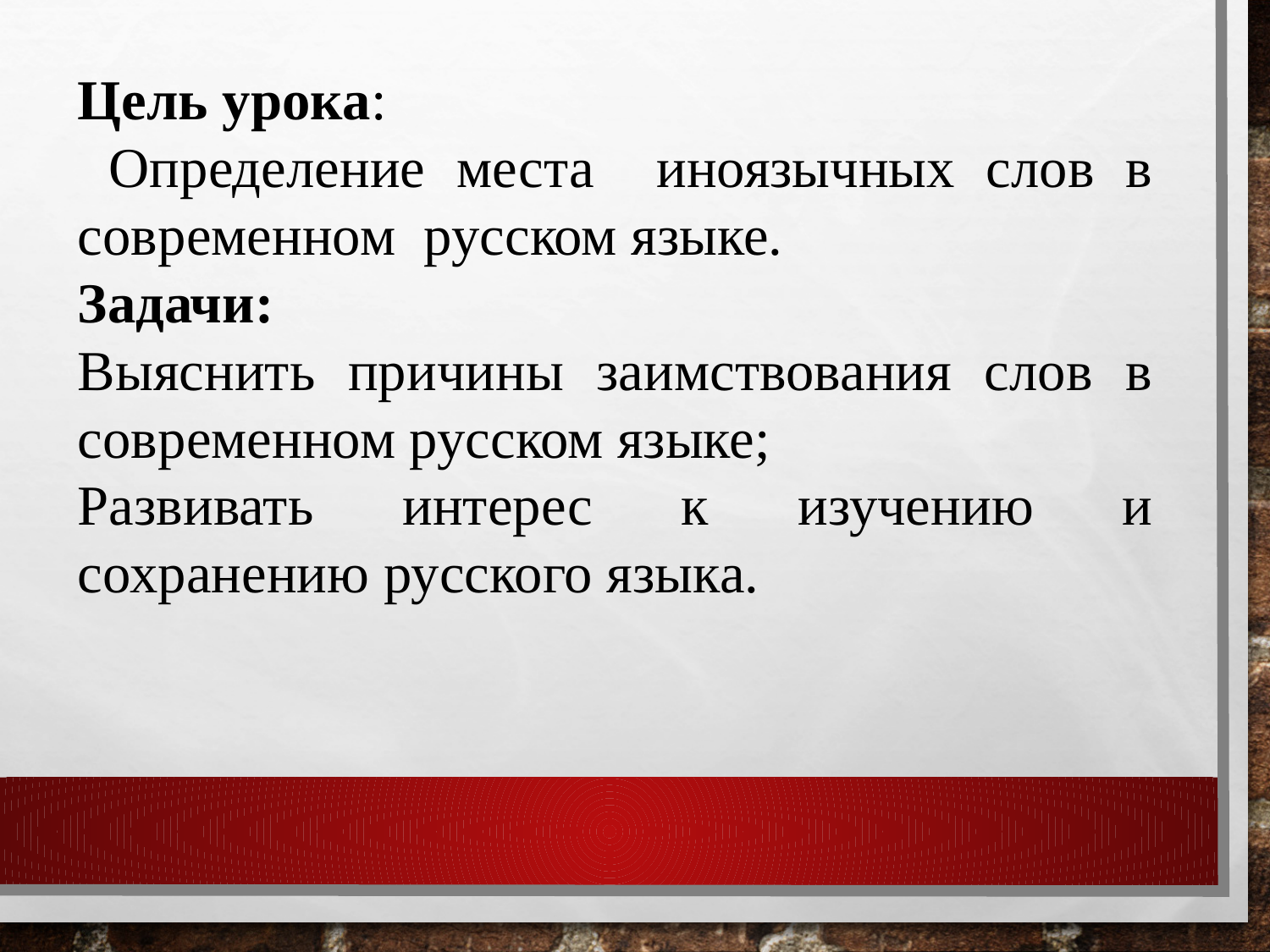

Цель урока:
 Определение места  иноязычных слов в современном  русском языке.
Задачи:
Выяснить причины заимствования слов в современном русском языке;
Развивать интерес к изучению и сохранению русского языка.